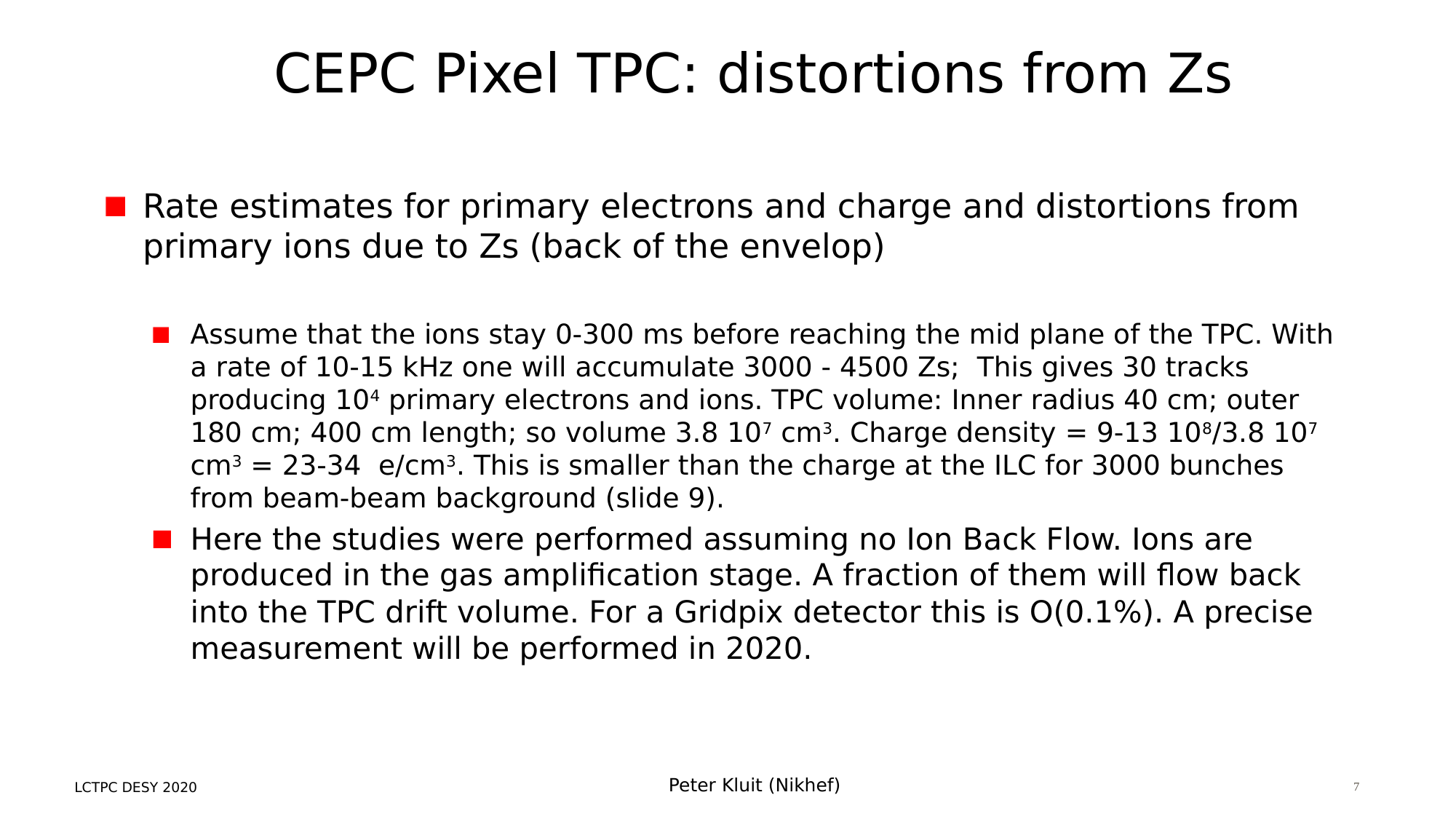

# CEPC Pixel TPC: distortions from Zs

Rate estimates for primary electrons and charge and distortions from primary ions due to Zs (back of the envelop)

Assume that the ions stay 0-300 ms before reaching the mid plane of the TPC. With a rate of 10-15 kHz one will accumulate 3000 - 4500 Zs;  This gives 30 tracks producing 104 primary electrons and ions. TPC volume: Inner radius 40 cm; outer 180 cm; 400 cm length; so volume 3.8 107 cm3. Charge density = 9-13 108/3.8 107 cm3 = 23-34  e/cm3. This is smaller than the charge at the ILC for 3000 bunches from beam-beam background (slide 9).
Here the studies were performed assuming no Ion Back Flow. Ions are produced in the gas amplification stage. A fraction of them will flow back into the TPC drift volume. For a Gridpix detector this is O(0.1%). A precise measurement will be performed in 2020.